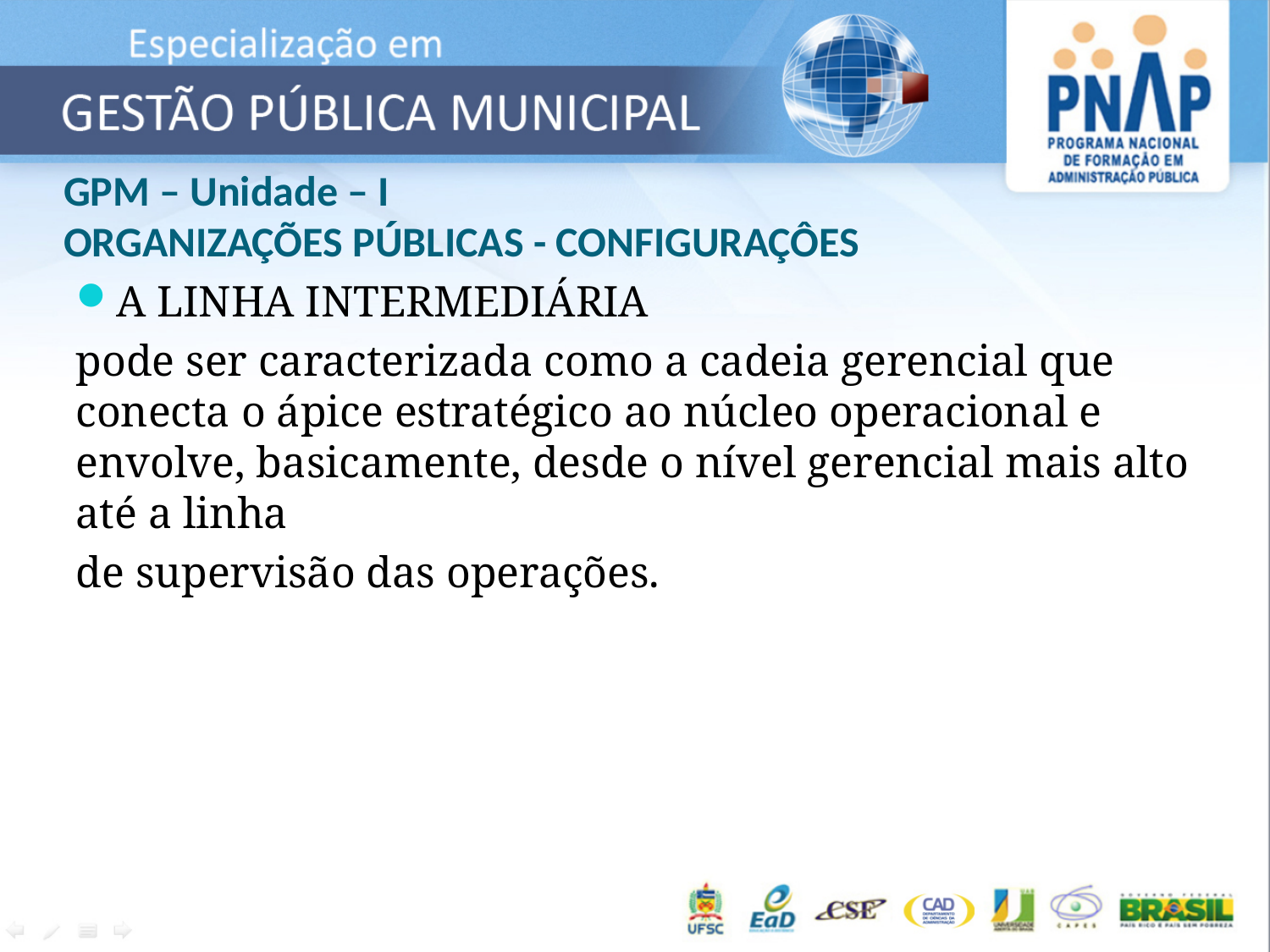

# GPM – Unidade – I ORGANIZAÇÕES PÚBLICAS - CONFIGURAÇÔES
A LINHA INTERMEDIÁRIA
pode ser caracterizada como a cadeia gerencial que conecta o ápice estratégico ao núcleo operacional e envolve, basicamente, desde o nível gerencial mais alto até a linha
de supervisão das operações.